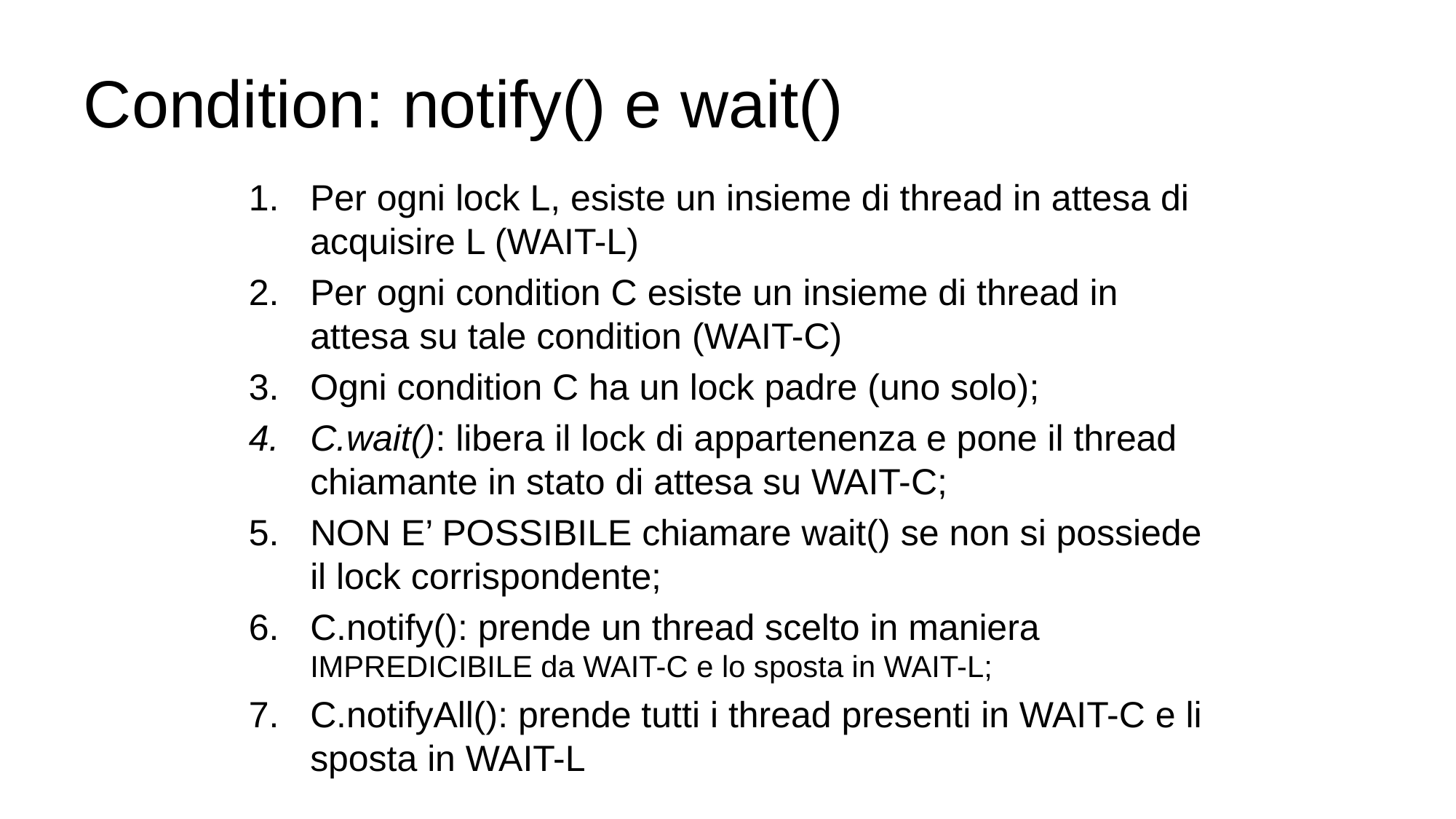

# Condition: notify() e wait()
Per ogni lock L, esiste un insieme di thread in attesa di acquisire L (WAIT-L)
Per ogni condition C esiste un insieme di thread in attesa su tale condition (WAIT-C)
Ogni condition C ha un lock padre (uno solo);
C.wait(): libera il lock di appartenenza e pone il thread chiamante in stato di attesa su WAIT-C;
NON E’ POSSIBILE chiamare wait() se non si possiede il lock corrispondente;
C.notify(): prende un thread scelto in maniera IMPREDICIBILE da WAIT-C e lo sposta in WAIT-L;
C.notifyAll(): prende tutti i thread presenti in WAIT-C e li sposta in WAIT-L